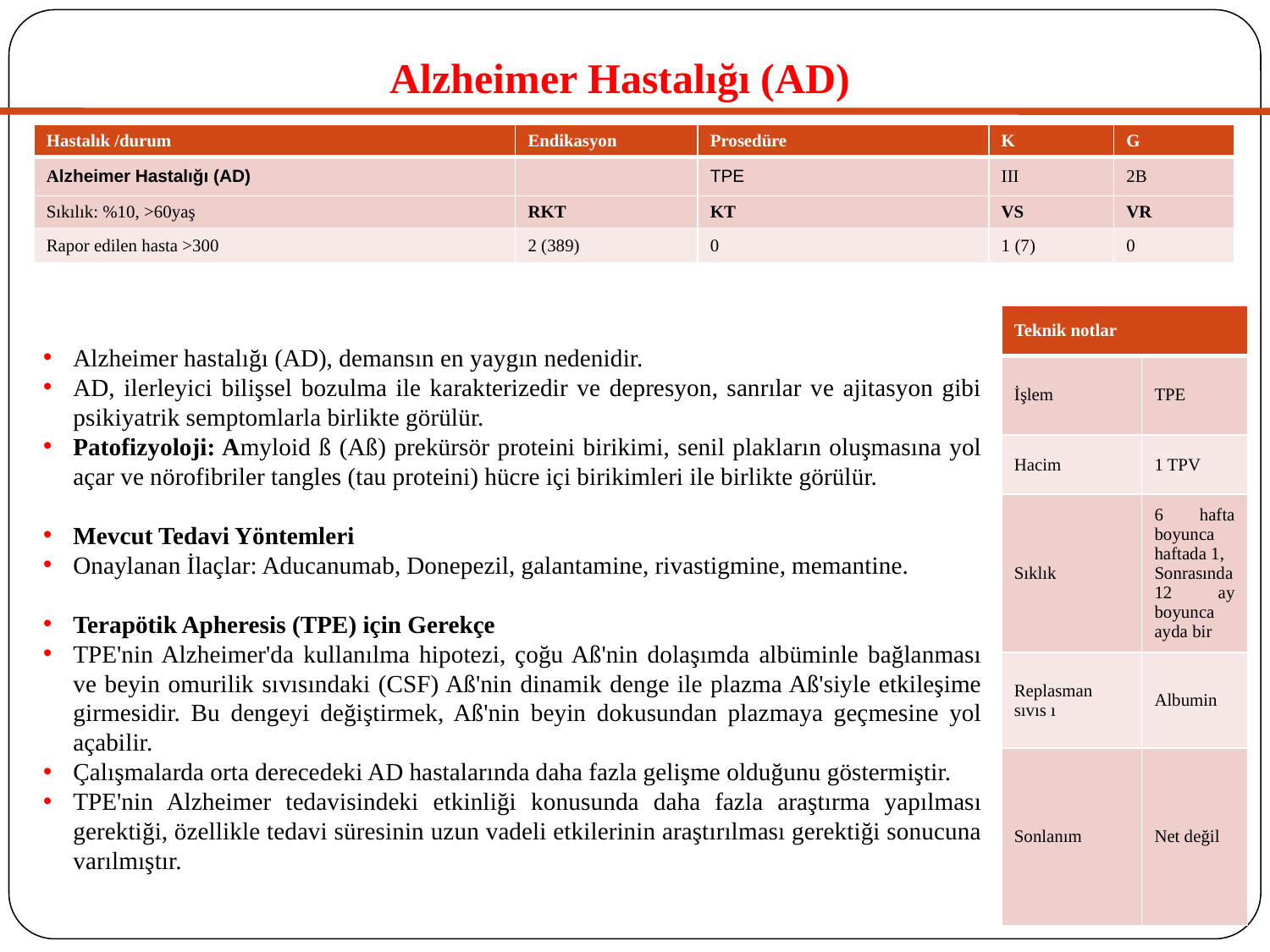

# Alzheimer Hastalığı (AD)
| Hastalık /durum | Endikasyon | Prosedüre | K | G |
| --- | --- | --- | --- | --- |
| Alzheimer Hastalığı (AD) |  | TPE | III | 2B |
| Sıkılık: %10, >60yaş | RKT | KT | VS | VR |
| Rapor edilen hasta >300 | 2 (389) | 0 | 1 (7) | 0 |
| Teknik notlar |  |
| --- | --- |
| İşlem | TPE |
| Hacim | 1 TPV |
| Sıklık | 6 hafta boyunca haftada 1, Sonrasında 12 ay boyunca ayda bir |
| Replasman sıvıs ı | Albumin |
| Sonlanım | Net değil |
Alzheimer hastalığı (AD), demansın en yaygın nedenidir.
AD, ilerleyici bilişsel bozulma ile karakterizedir ve depresyon, sanrılar ve ajitasyon gibi psikiyatrik semptomlarla birlikte görülür.
Patofizyoloji: Amyloid ß (Aß) prekürsör proteini birikimi, senil plakların oluşmasına yol açar ve nörofibriler tangles (tau proteini) hücre içi birikimleri ile birlikte görülür.

Mevcut Tedavi Yöntemleri
Onaylanan İlaçlar: Aducanumab, Donepezil, galantamine, rivastigmine, memantine.

Terapötik Apheresis (TPE) için Gerekçe
TPE'nin Alzheimer'da kullanılma hipotezi, çoğu Aß'nin dolaşımda albüminle bağlanması ve beyin omurilik sıvısındaki (CSF) Aß'nin dinamik denge ile plazma Aß'siyle etkileşime girmesidir. Bu dengeyi değiştirmek, Aß'nin beyin dokusundan plazmaya geçmesine yol açabilir.
Çalışmalarda orta derecedeki AD hastalarında daha fazla gelişme olduğunu göstermiştir.
TPE'nin Alzheimer tedavisindeki etkinliği konusunda daha fazla araştırma yapılması gerektiği, özellikle tedavi süresinin uzun vadeli etkilerinin araştırılması gerektiği sonucuna varılmıştır.